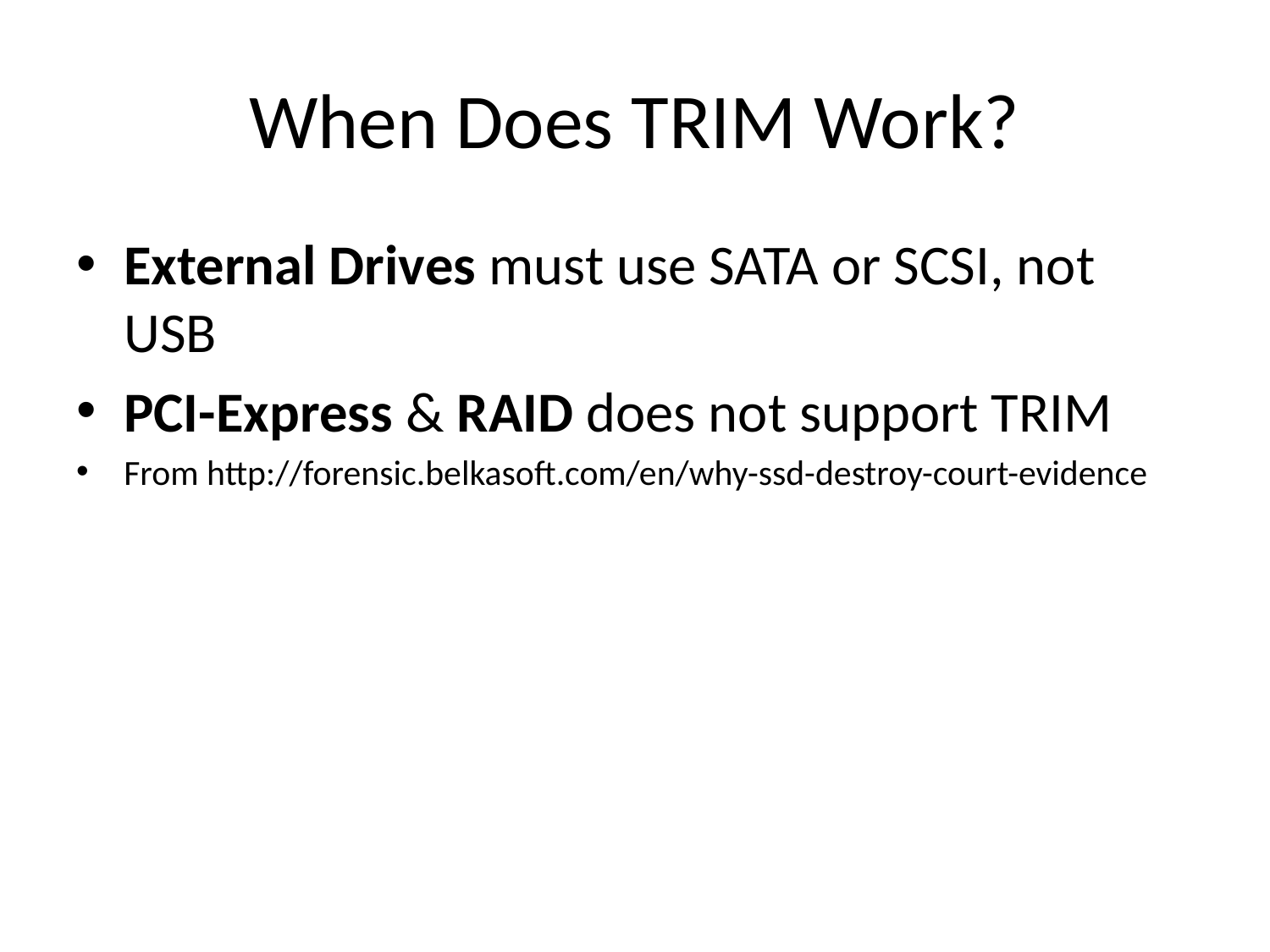

# When Does TRIM Work?
External Drives must use SATA or SCSI, not USB
PCI-Express & RAID does not support TRIM
From http://forensic.belkasoft.com/en/why-ssd-destroy-court-evidence